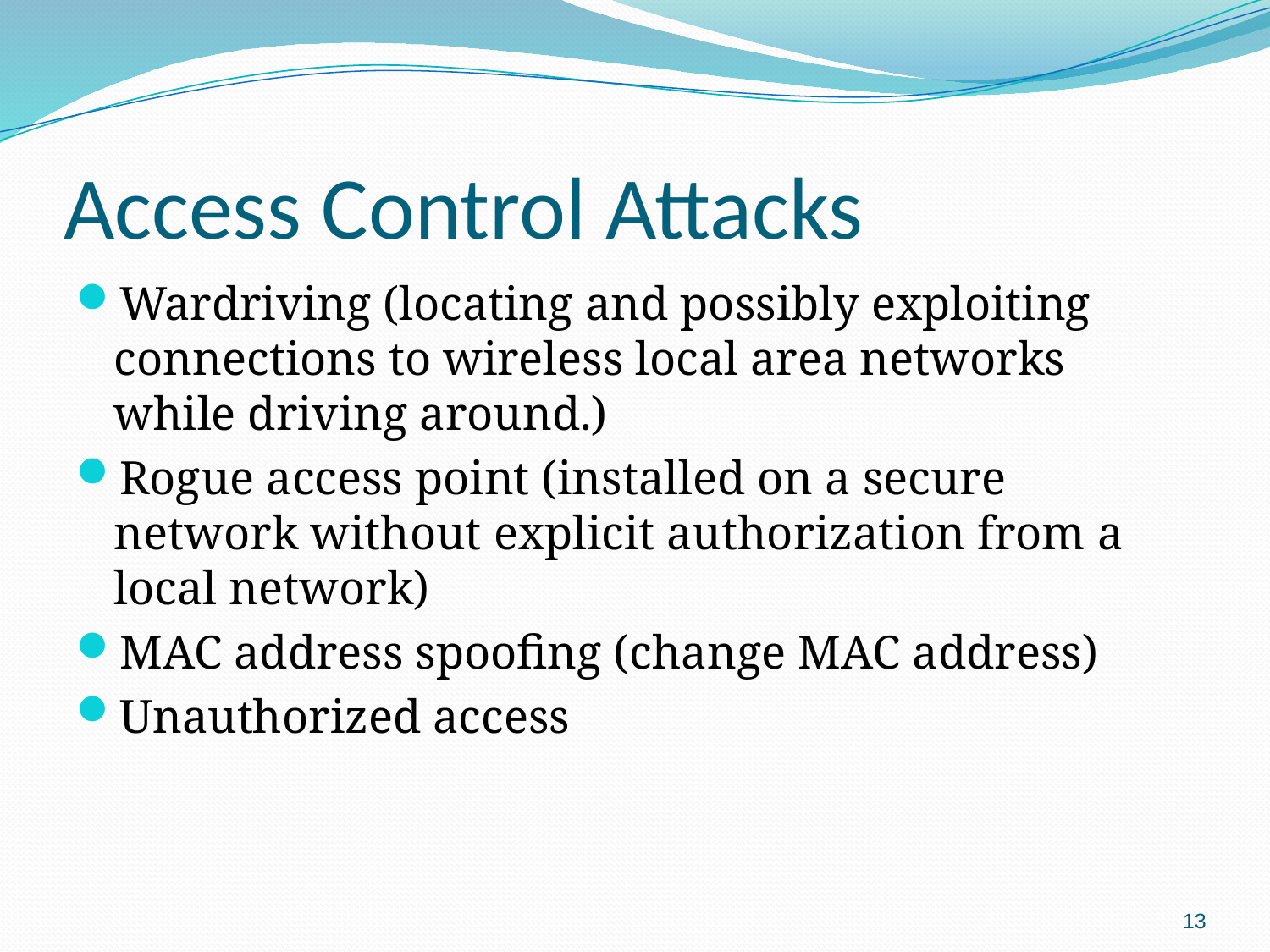

# Access Control Attacks
Wardriving (locating and possibly exploiting connections to wireless local area networks while driving around.)
Rogue access point (installed on a secure network without explicit authorization from a local network)
MAC address spoofing (change MAC address)
Unauthorized access
13